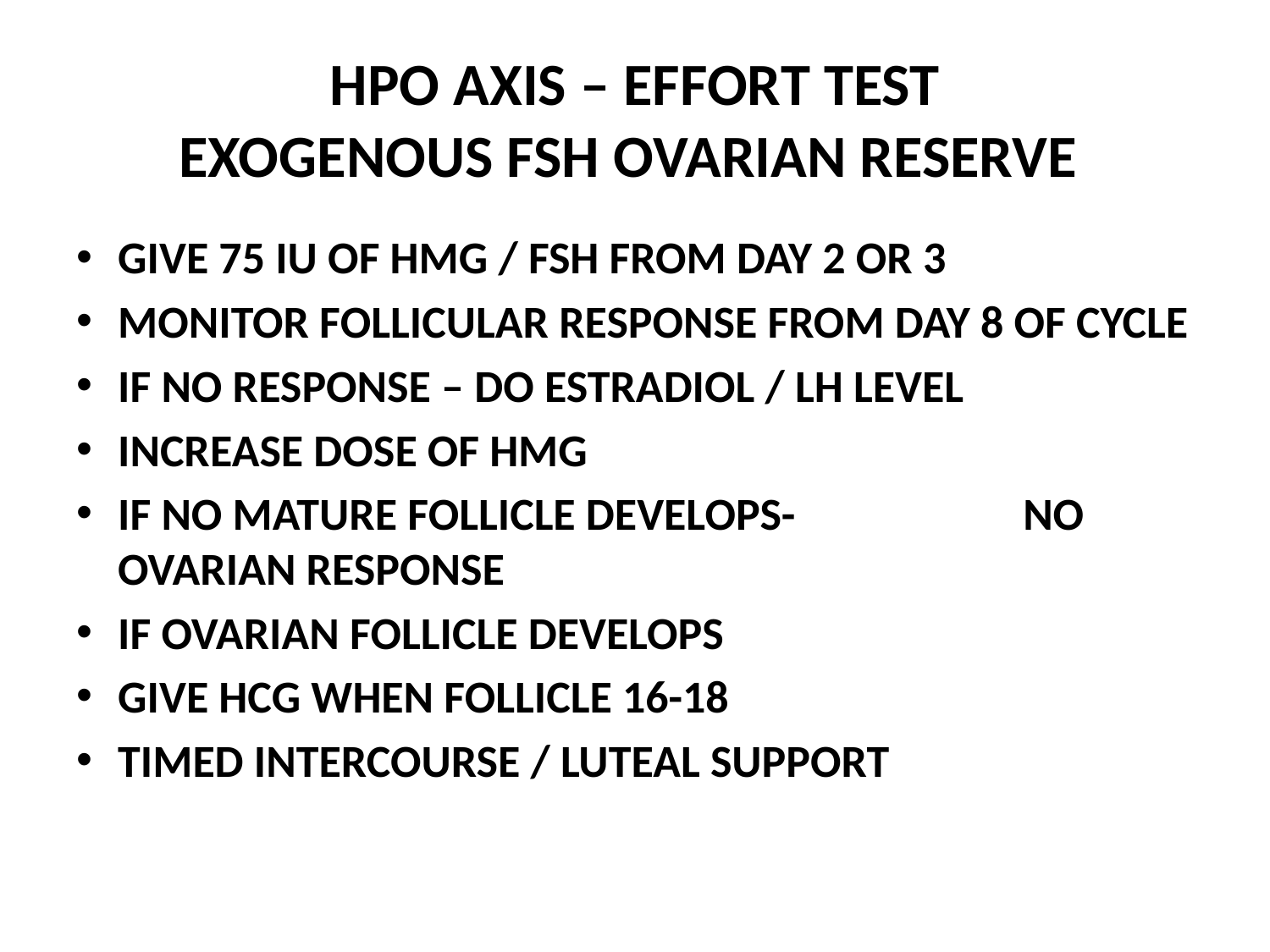

# HPO AXIS – EFFORT TEST EXOGENOUS FSH OVARIAN RESERVE
GIVE 75 IU OF HMG / FSH FROM DAY 2 OR 3
MONITOR FOLLICULAR RESPONSE FROM DAY 8 OF CYCLE
IF NO RESPONSE – DO ESTRADIOL / LH LEVEL
INCREASE DOSE OF HMG
IF NO MATURE FOLLICLE DEVELOPS-                      NO OVARIAN RESPONSE
IF OVARIAN FOLLICLE DEVELOPS
GIVE HCG WHEN FOLLICLE 16-18
TIMED INTERCOURSE / LUTEAL SUPPORT